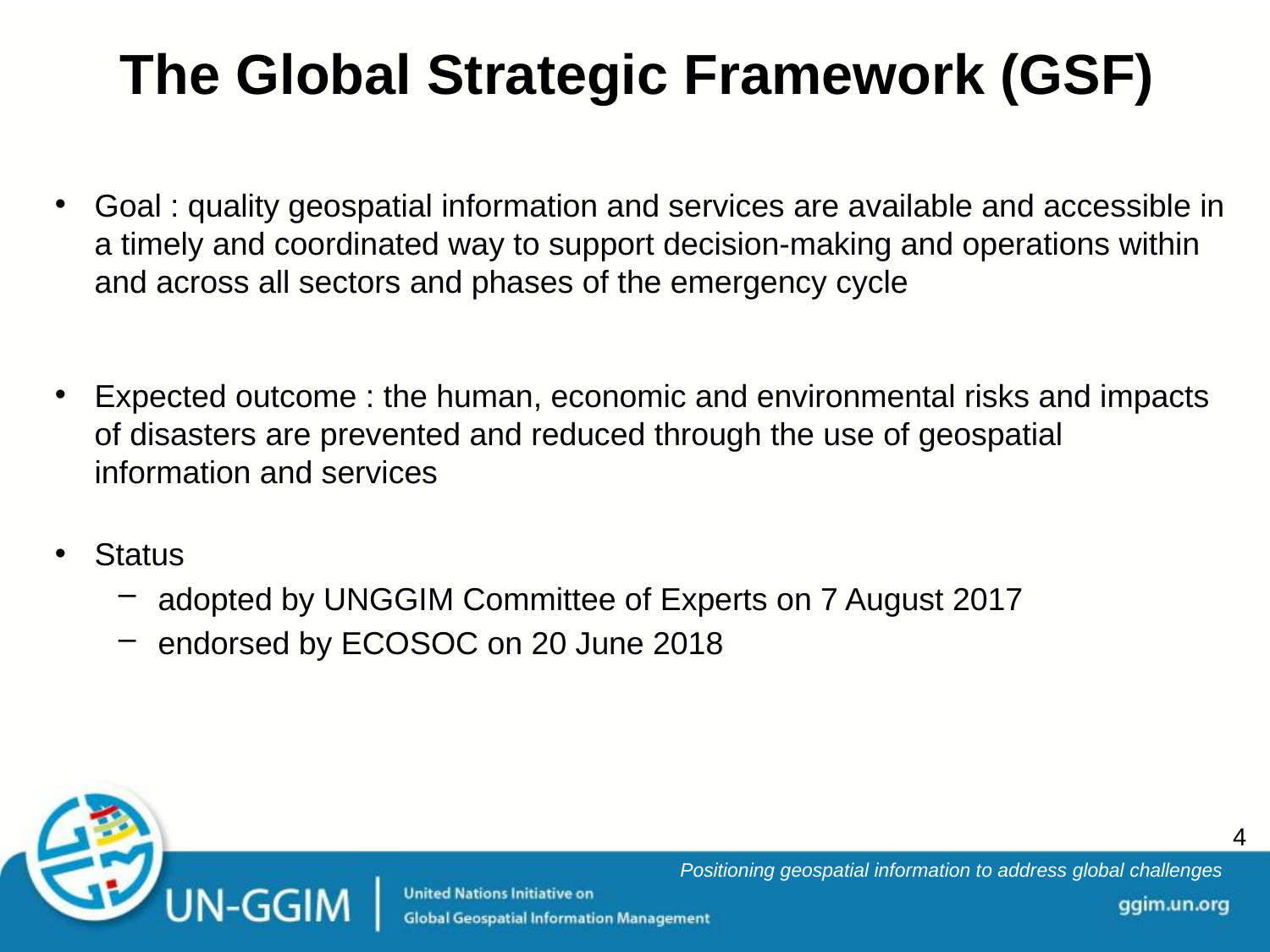

#
The Global Strategic Framework (GSF)
Goal : quality geospatial information and services are available and accessible in a timely and coordinated way to support decision-making and operations within and across all sectors and phases of the emergency cycle

Expected outcome : the human, economic and environmental risks and impacts of disasters are prevented and reduced through the use of geospatial information and services

Status
adopted by UNGGIM Committee of Experts on 7 August 2017
endorsed by ECOSOC on 20 June 2018
4